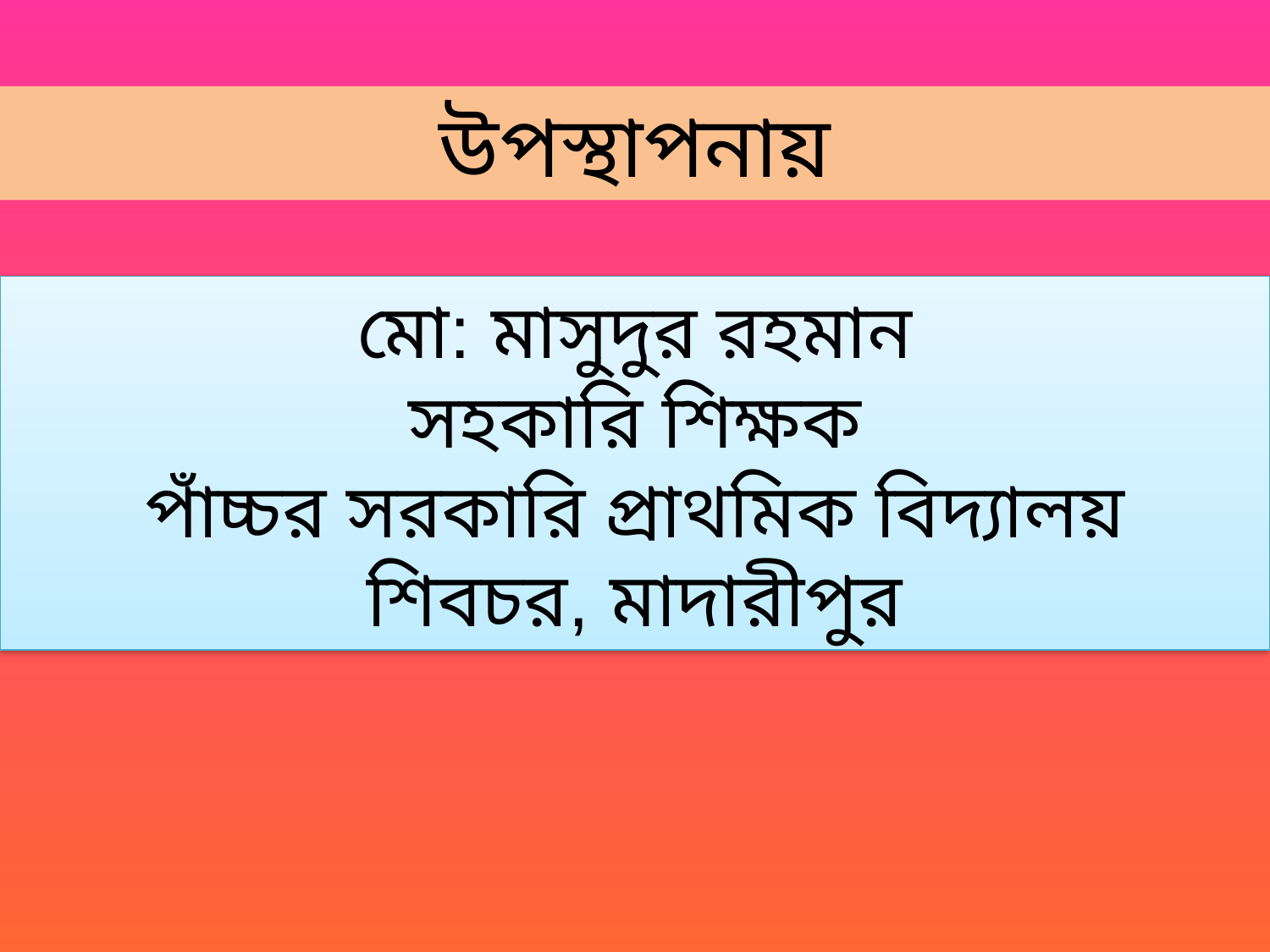

উপস্থাপনায়
# মো: মাসুদুর রহমান সহকারি শিক্ষক পাঁচ্চর সরকারি প্রাথমিক বিদ্যালয় শিবচর, মাদারীপুর